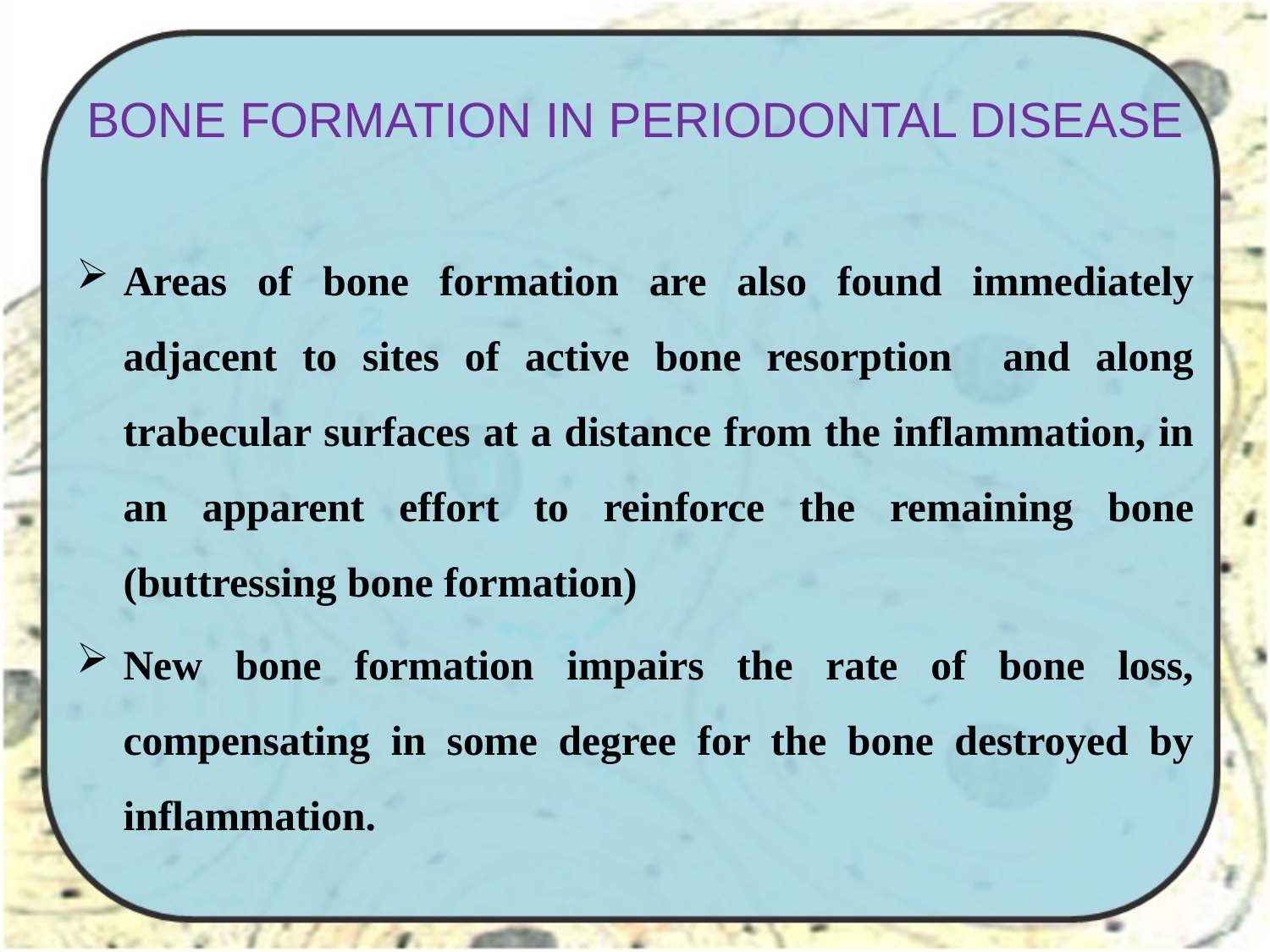

# BONE FORMATION IN PERIODONTAL DISEASE
Areas of bone formation are also found immediately adjacent to sites of active bone resorption  and along trabecular surfaces at a distance from the inflammation, in an apparent effort to reinforce the remaining bone (buttressing bone formation)
New bone formation impairs the rate of bone loss, compensating in some degree for the bone destroyed by inflammation.